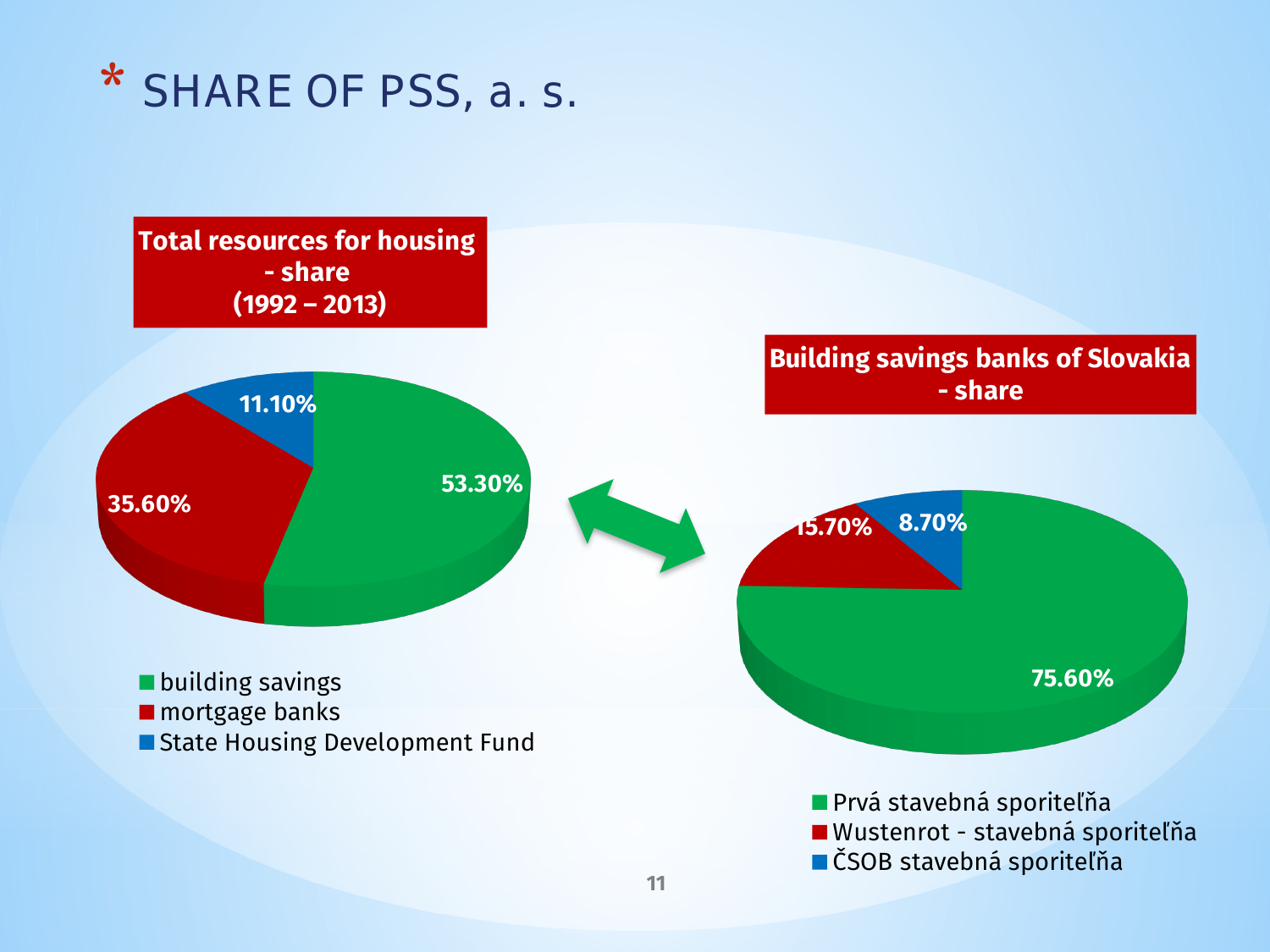

SHARE OF PSS, a. s.

[unsupported chart]

[unsupported chart]

11